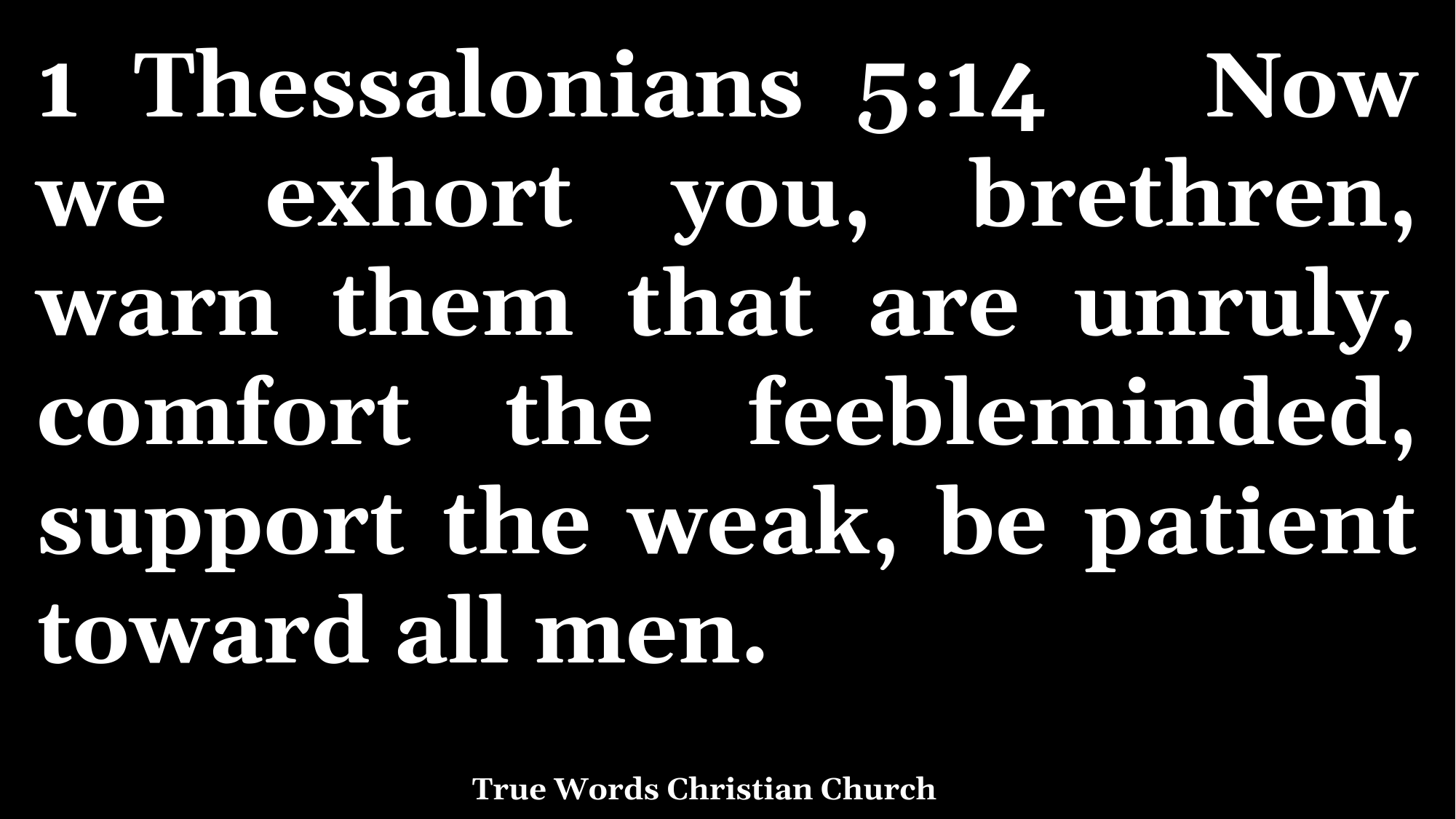

1 Thessalonians 5:14   Now we exhort you, brethren, warn them that are unruly, comfort the feebleminded, support the weak, be patient toward all men.
True Words Christian Church